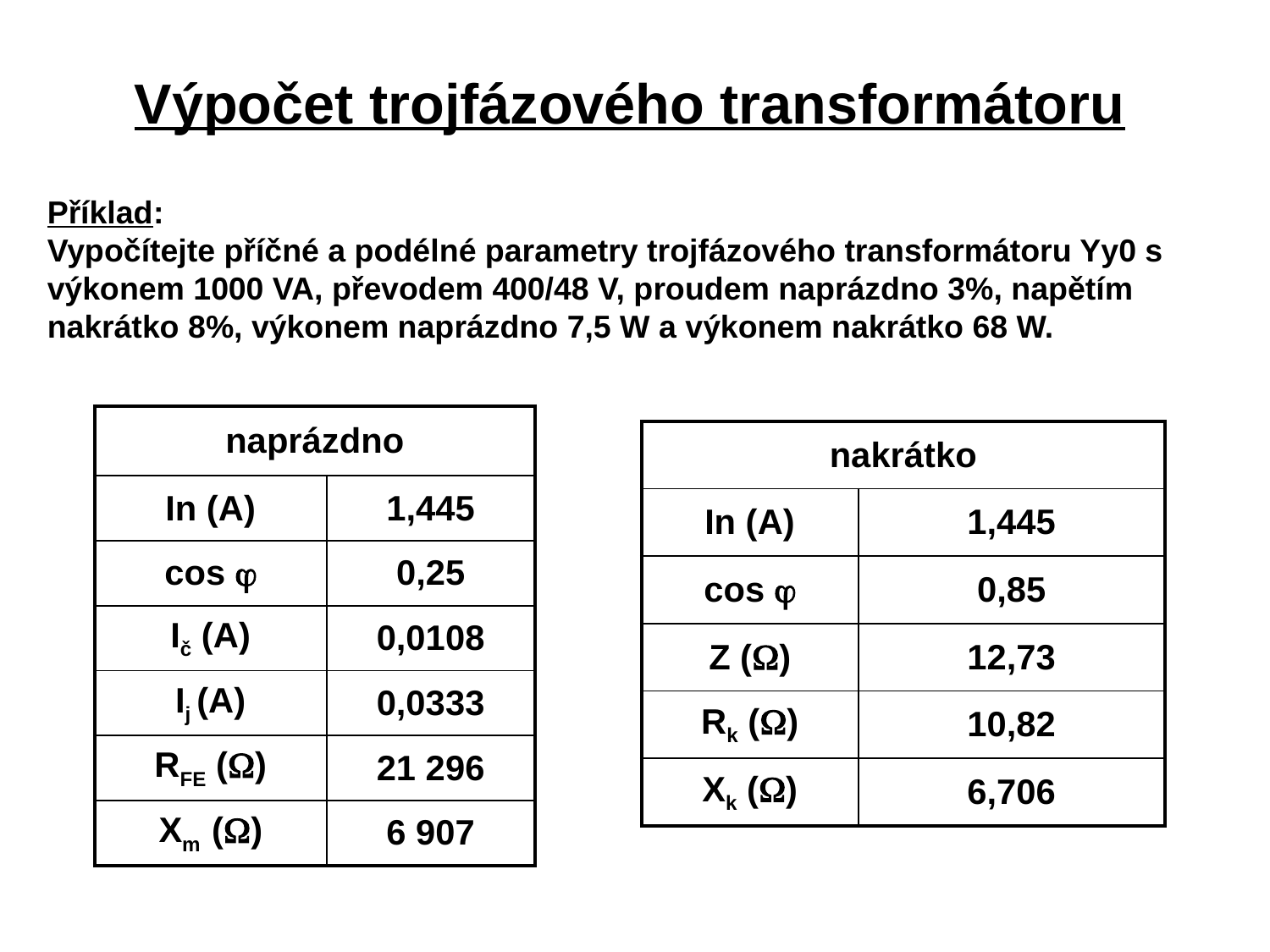

Výpočet trojfázového transformátoru
Příklad:
Vypočítejte příčné a podélné parametry trojfázového transformátoru Yy0 s výkonem 1000 VA, převodem 400/48 V, proudem naprázdno 3%, napětím nakrátko 8%, výkonem naprázdno 7,5 W a výkonem nakrátko 68 W.
| naprázdno |  |
| --- | --- |
| In (A) | 1,445 |
| cos ϕ | 0,25 |
| Ič (A) | 0,0108 |
| Ij (A) | 0,0333 |
| RFE (Ω) | 21 296 |
| Xm (Ω) | 6 907 |
| nakrátko |  |
| --- | --- |
| In (A) | 1,445 |
| cos ϕ | 0,85 |
| Z (Ω) | 12,73 |
| Rk (Ω) | 10,82 |
| Xk (Ω) | 6,706 |